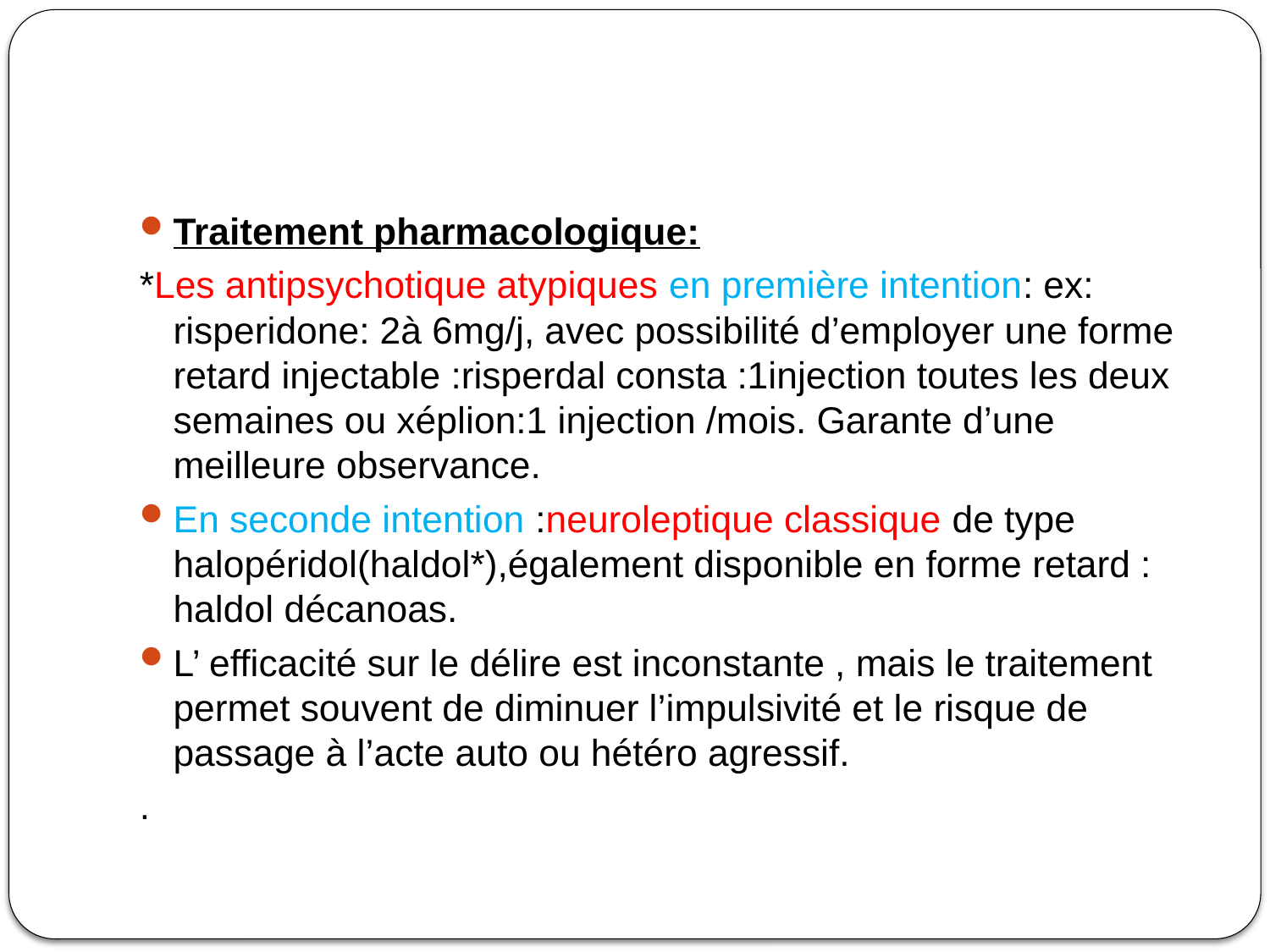

Traitement pharmacologique:
*Les antipsychotique atypiques en première intention: ex: risperidone: 2à 6mg/j, avec possibilité d’employer une forme retard injectable :risperdal consta :1injection toutes les deux semaines ou xéplion:1 injection /mois. Garante d’une meilleure observance.
En seconde intention :neuroleptique classique de type halopéridol(haldol*),également disponible en forme retard :  haldol décanoas.
L’ efficacité sur le délire est inconstante , mais le traitement permet souvent de diminuer l’impulsivité et le risque de passage à l’acte auto ou hétéro agressif.
.